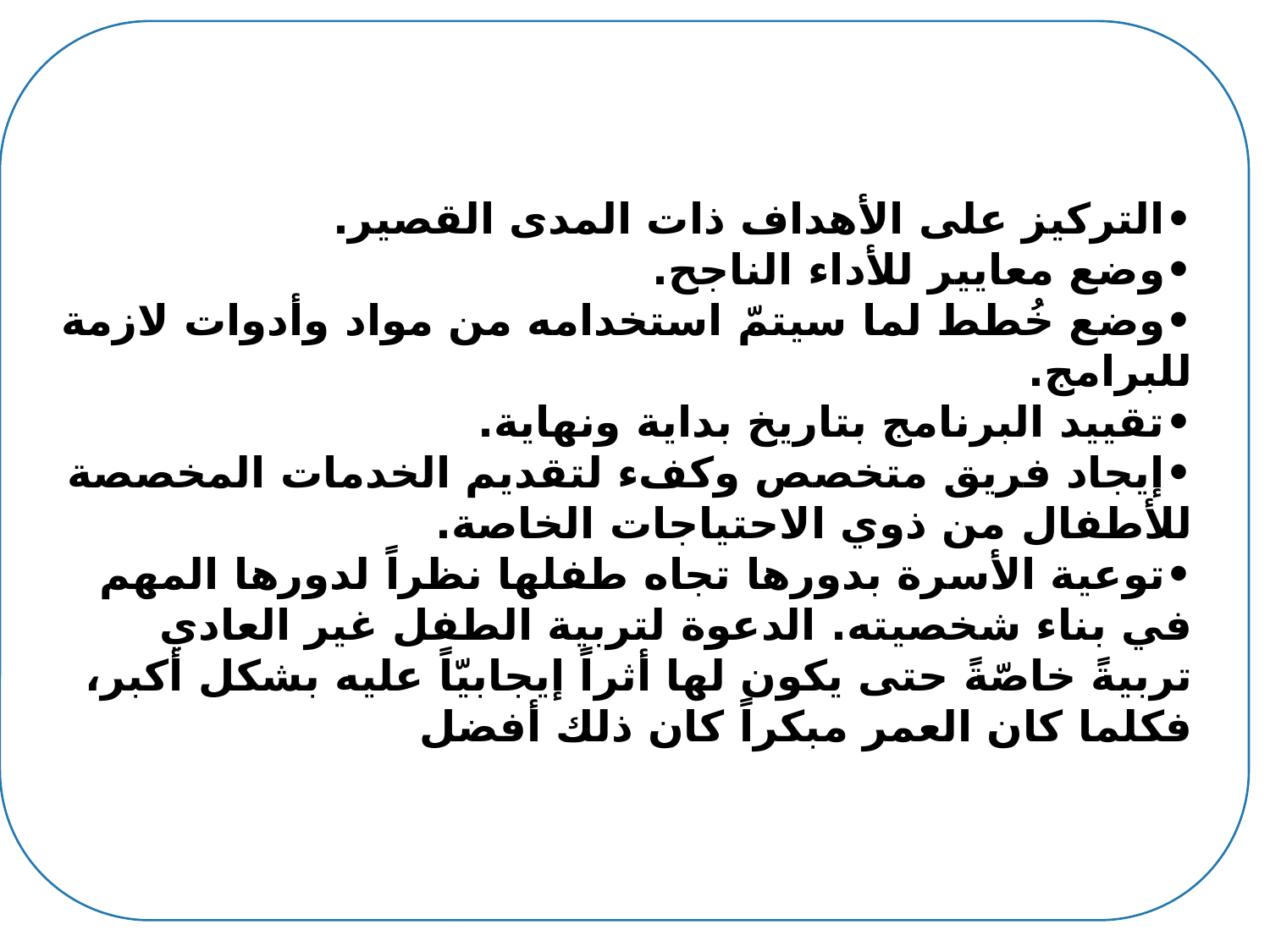

•	التركيز على الأهداف ذات المدى القصير.
•	وضع معايير للأداء الناجح.
•	وضع خُطط لما سيتمّ استخدامه من مواد وأدوات لازمة للبرامج.
•	تقييد البرنامج بتاريخ بداية ونهاية.
•	إيجاد فريق متخصص وكفء لتقديم الخدمات المخصصة للأطفال من ذوي الاحتياجات الخاصة.
•	توعية الأسرة بدورها تجاه طفلها نظراً لدورها المهم في بناء شخصيته. الدعوة لتربية الطفل غير العادي تربيةً خاصّةً حتى يكون لها أثراً إيجابيّاً عليه بشكل أكبر، فكلما كان العمر مبكراً كان ذلك أفضل